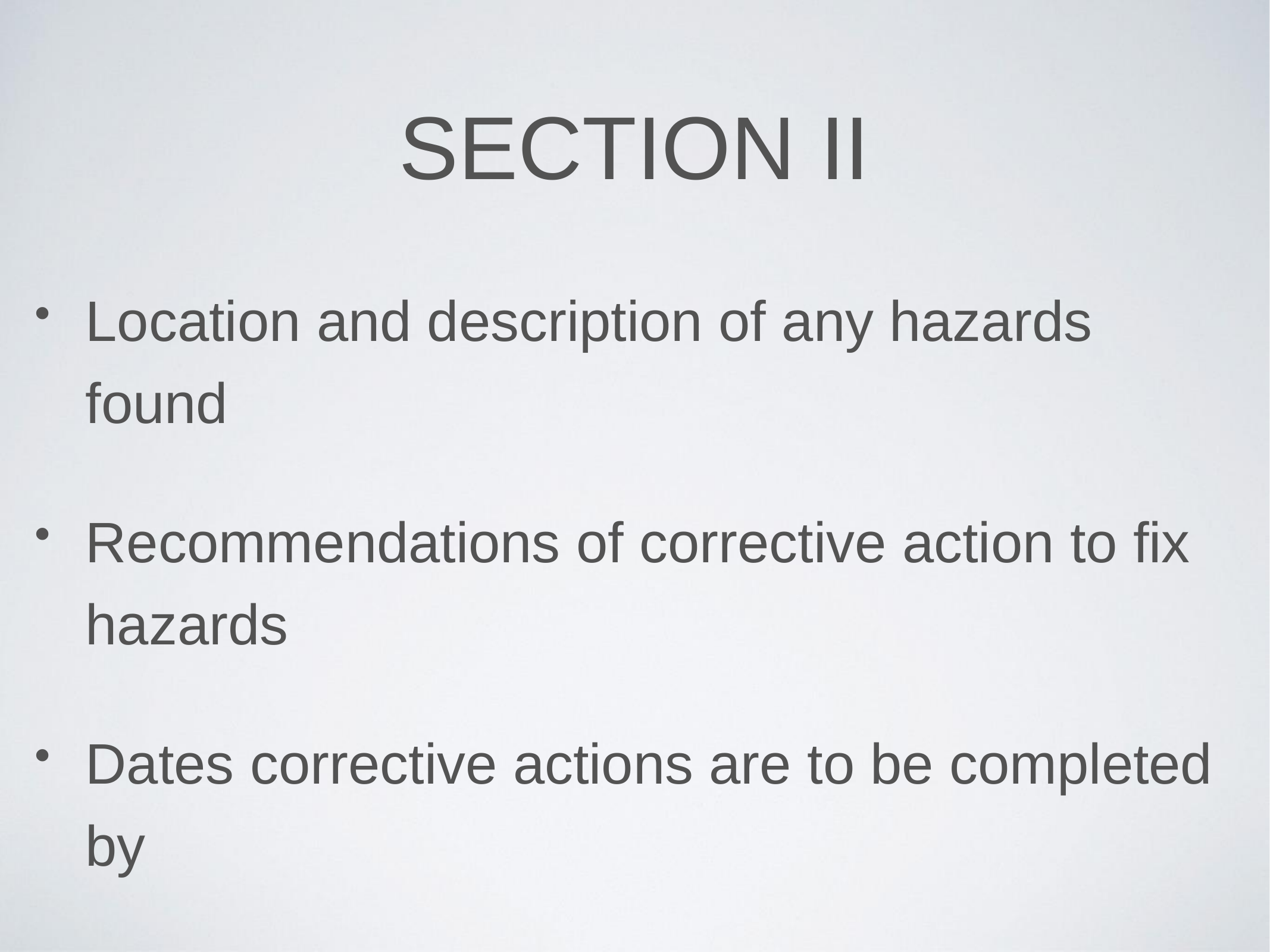

# Section II
Location and description of any hazards found
Recommendations of corrective action to fix hazards
Dates corrective actions are to be completed by